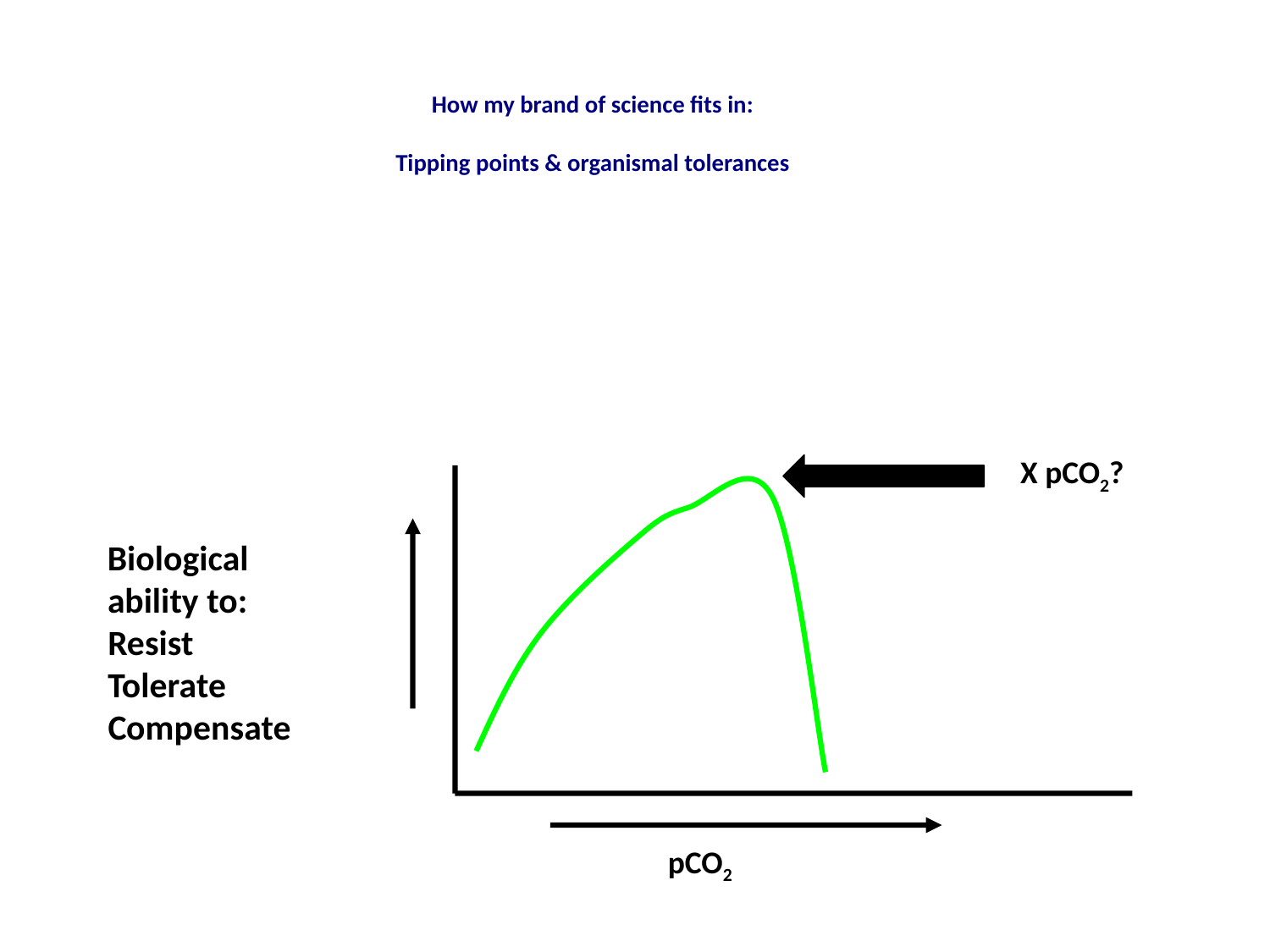

How my brand of science fits in:
Tipping points & organismal tolerances
X pCO2?

Biological
ability to:
Resist
Tolerate
Compensate

pCO2